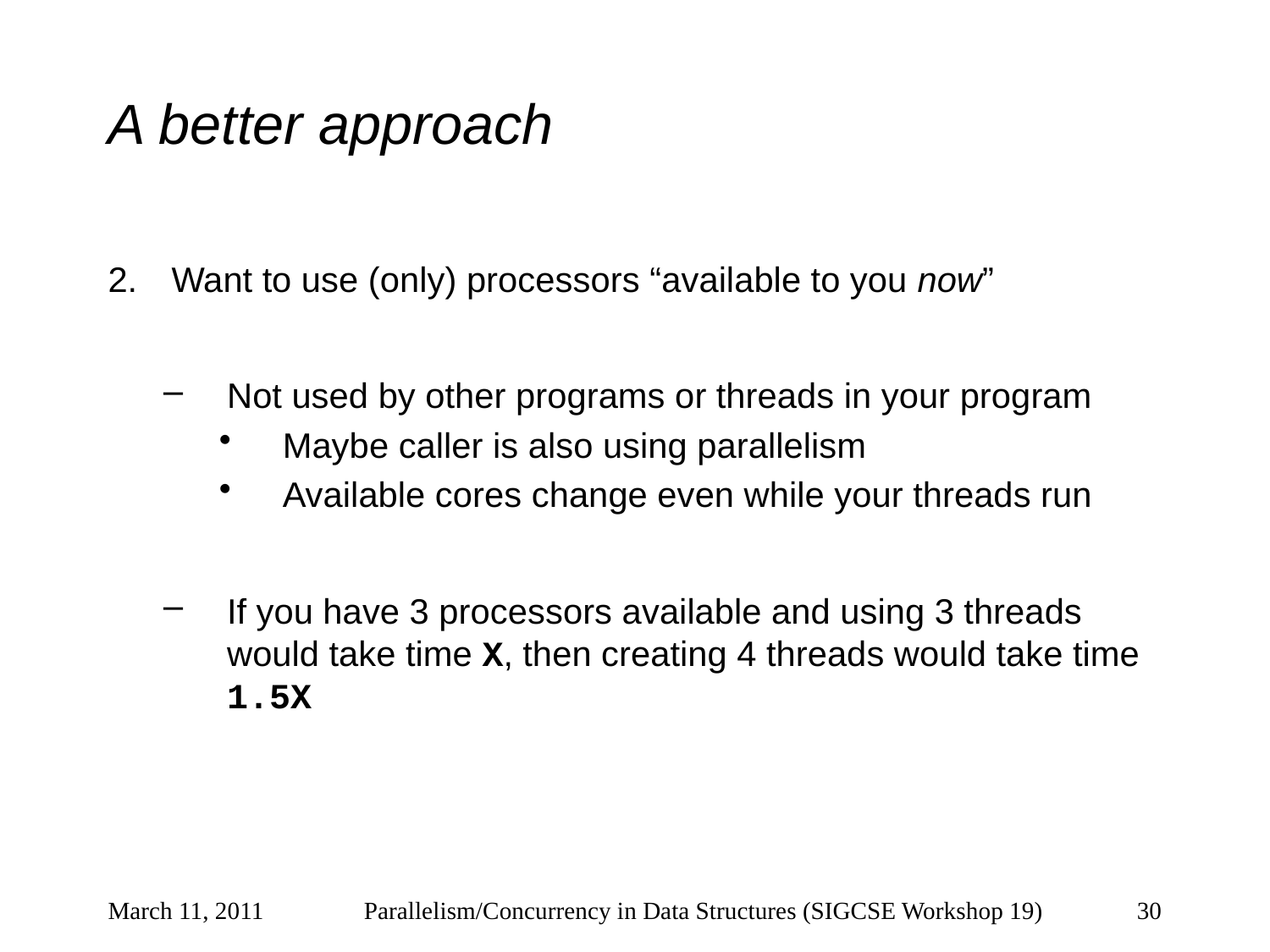

# A better approach

Want to use (only) processors “available to you now”

Not used by other programs or threads in your program
Maybe caller is also using parallelism
Available cores change even while your threads run

If you have 3 processors available and using 3 threads would take time X, then creating 4 threads would take time 1.5X
March 11, 2011
Parallelism/Concurrency in Data Structures (SIGCSE Workshop 19)
30